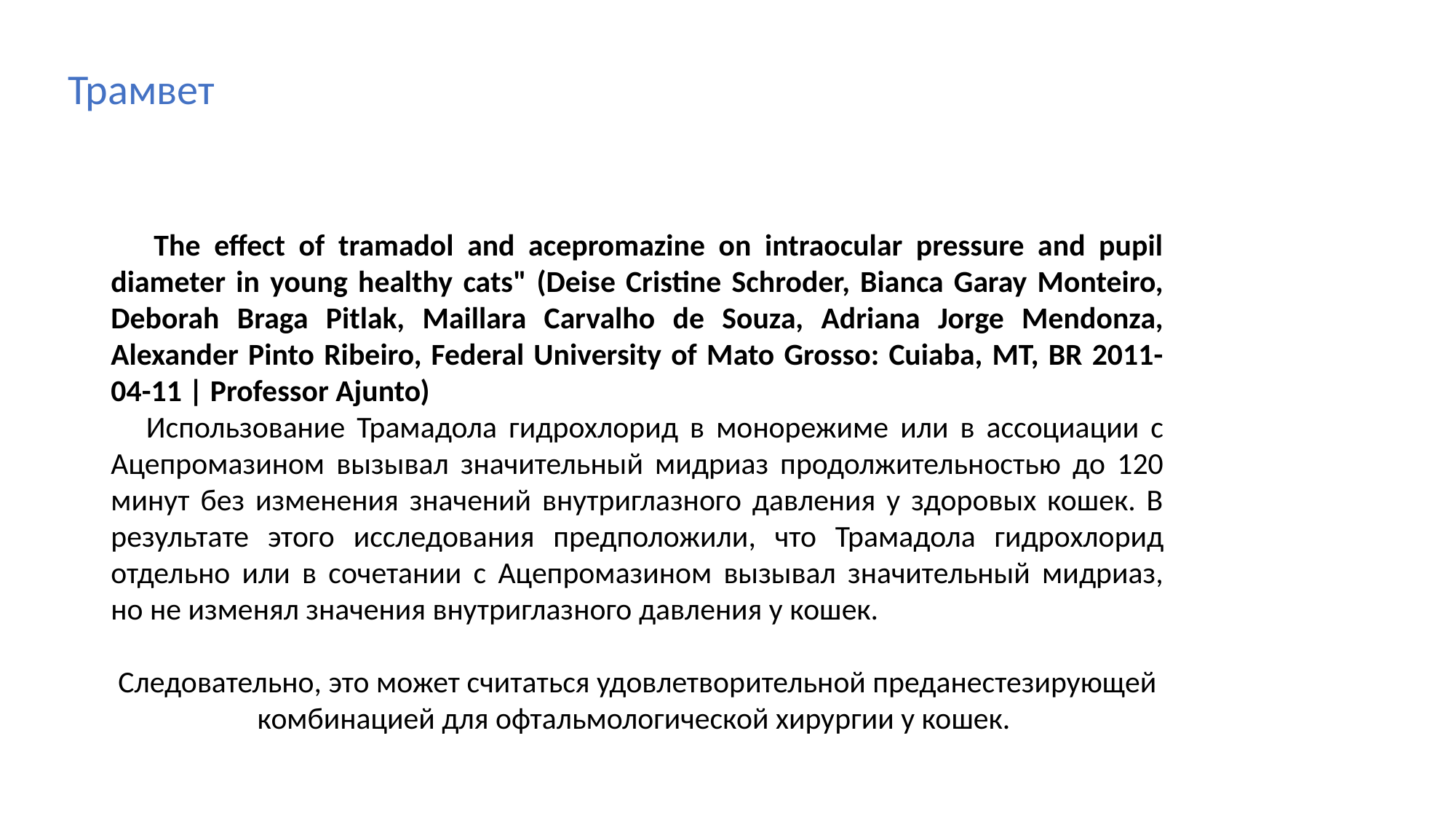

Трамвет
   The effect of tramadol and acepromazine on intraocular pressure and pupil diameter in young healthy cats" (Deise Cristine Schroder, Bianca Garay Monteiro, Deborah Braga Pitlak, Maillara Carvalho de Souza, Adriana Jorge Mendonza, Alexander Pinto Ribeiro, Federal University of Mato Grosso: Cuiaba, MT, BR 2011-04-11 | Professor Ajunto)
   Использование Трамадола гидрохлорид в монорежиме или в ассоциации с Ацепромазином вызывал значительный мидриаз продолжительностью до 120 минут без изменения значений внутриглазного давления у здоровых кошек. В результате этого исследования предположили, что Трамадола гидрохлорид отдельно или в сочетании с Ацепромазином вызывал значительный мидриаз, но не изменял значения внутриглазного давления у кошек.

Следовательно, это может считаться удовлетворительной преданестезирующей комбинацией для офтальмологической хирургии у кошек.